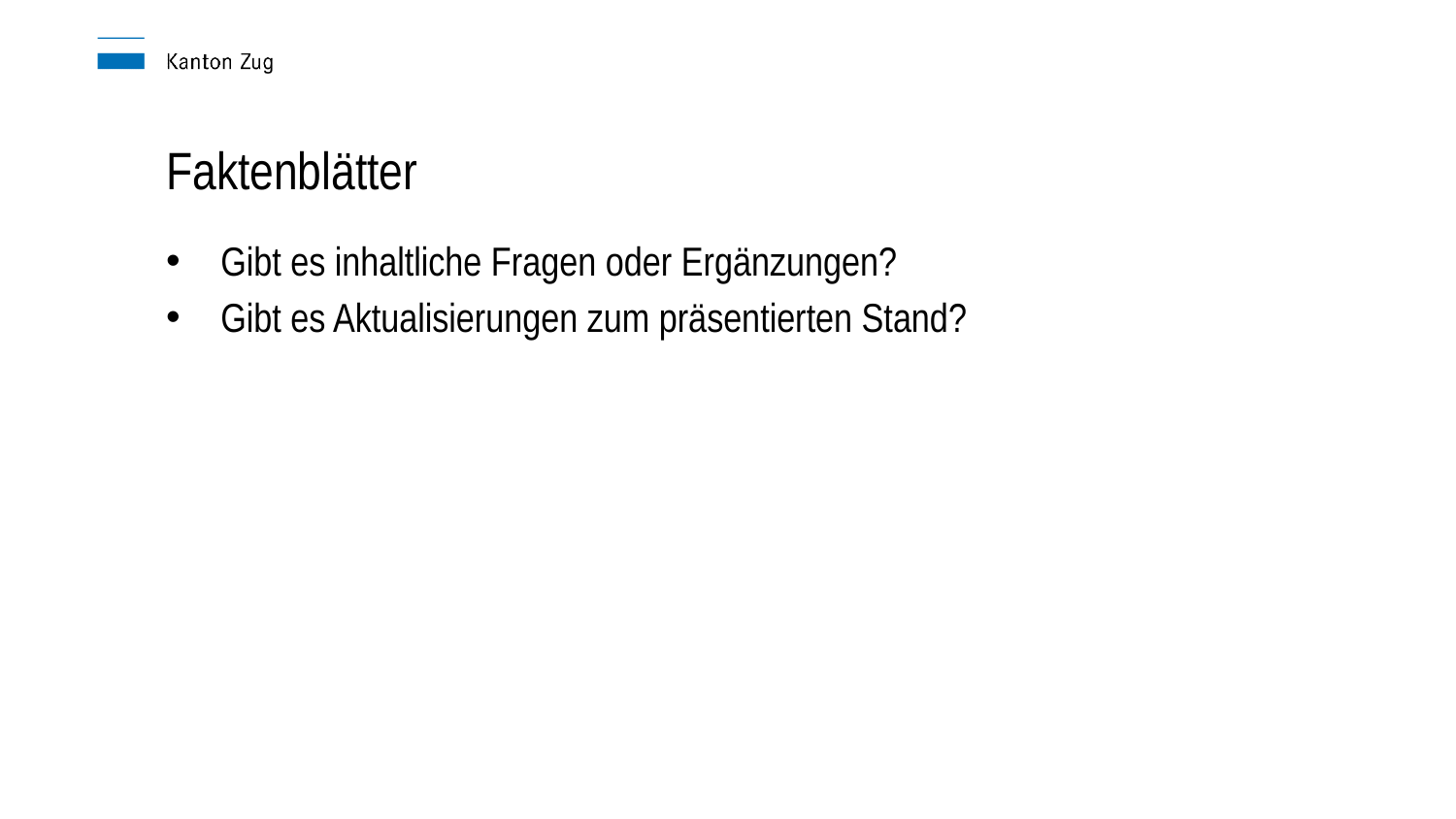

Faktenblätter
Gibt es inhaltliche Fragen oder Ergänzungen?
Gibt es Aktualisierungen zum präsentierten Stand?